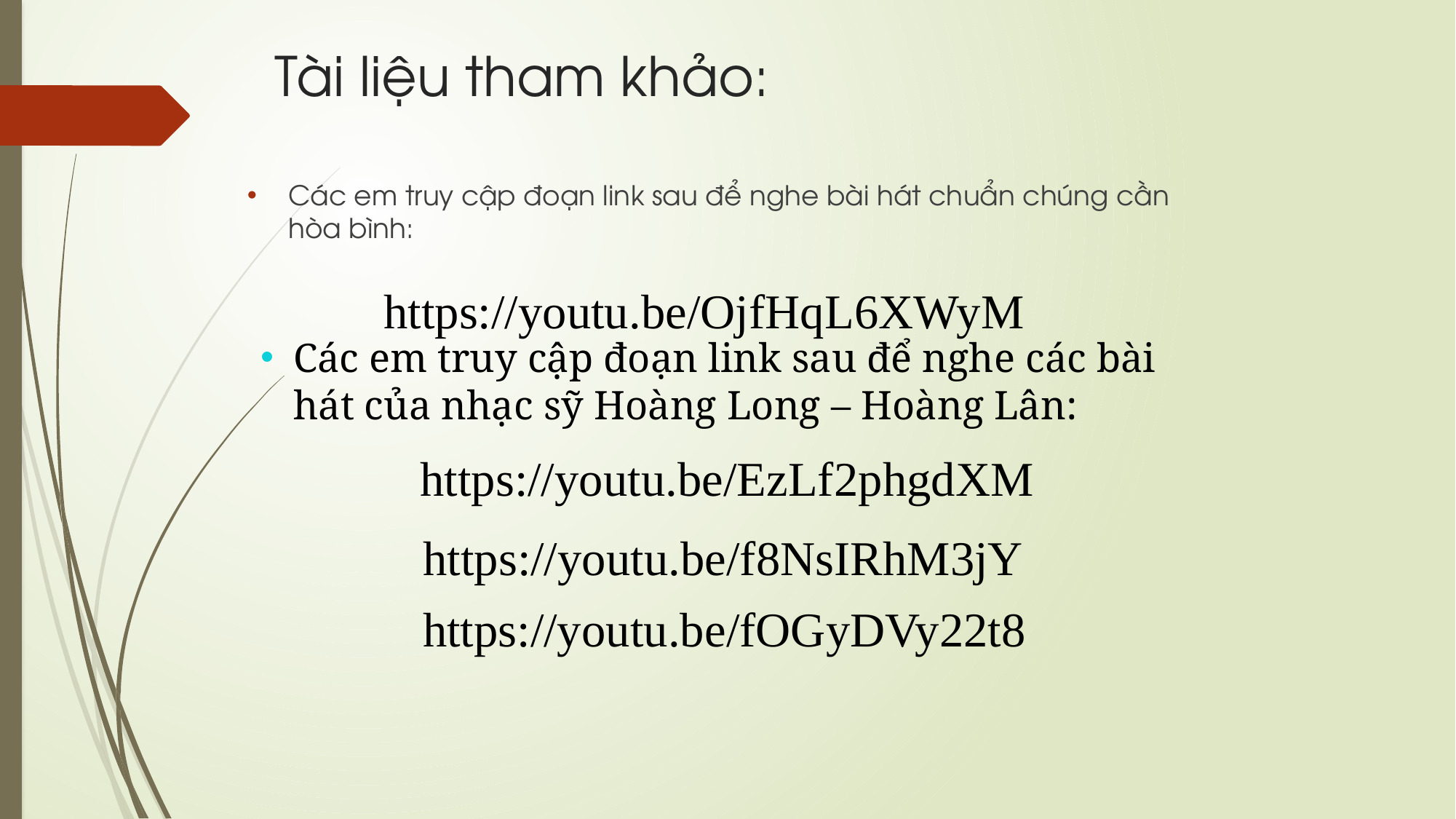

# Tài liệu tham khảo:
Các em truy cập đoạn link sau để nghe bài hát chuẩn chúng cần hòa bình:
https://youtu.be/OjfHqL6XWyM
Các em truy cập đoạn link sau để nghe các bài hát của nhạc sỹ Hoàng Long – Hoàng Lân:
https://youtu.be/EzLf2phgdXM
https://youtu.be/f8NsIRhM3jY
https://youtu.be/fOGyDVy22t8